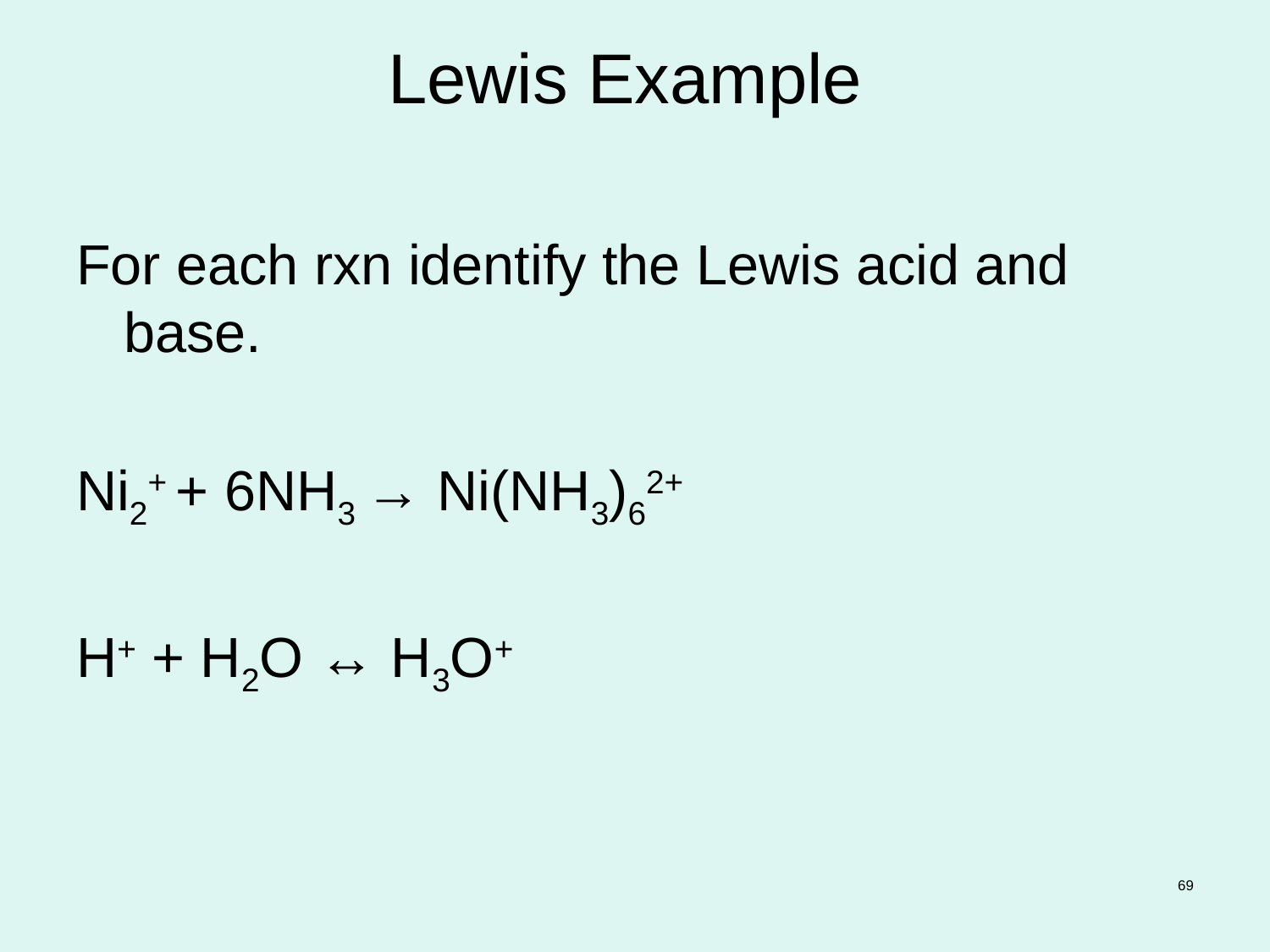

# Lewis Example
For each rxn identify the Lewis acid and base.

Ni2+ + 6NH3 → Ni(NH3)62+

H+ + H2O ↔ H3O+
69